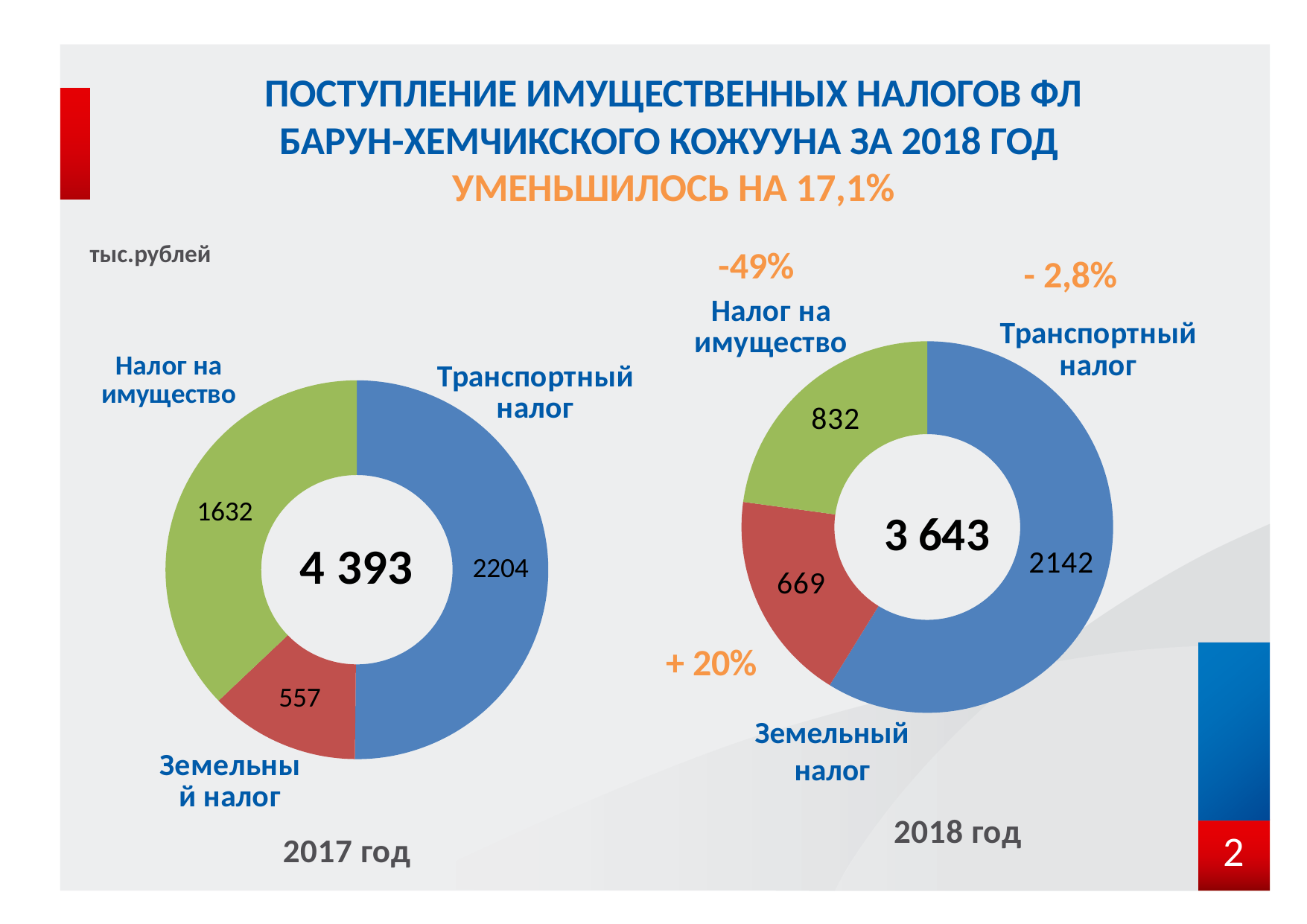

# ПОСТУПЛЕНИЕ ИМУЩЕСТВЕННЫХ НАЛОГОВ ФЛ БАРУН-ХЕМЧИКСКОГО КОЖУУНА ЗА 2018 ГОД УМЕНЬШИЛОСЬ НА 17,1%

### Chart: 2018 год

| Category | Продажи |
|---|---|
| Кв. 1 | 2142.0 |
| Кв. 2 | 669.0 |
| Кв. 3 | 832.0 |
тыс.рублей

### Chart: 2017 год

| Category | Продажи |
|---|---|
| Кв. 1 | 2204.0 |
| Кв. 2 | 557.0 |
| Кв. 4 | 1632.0 |
3 643
Земельный налог
2